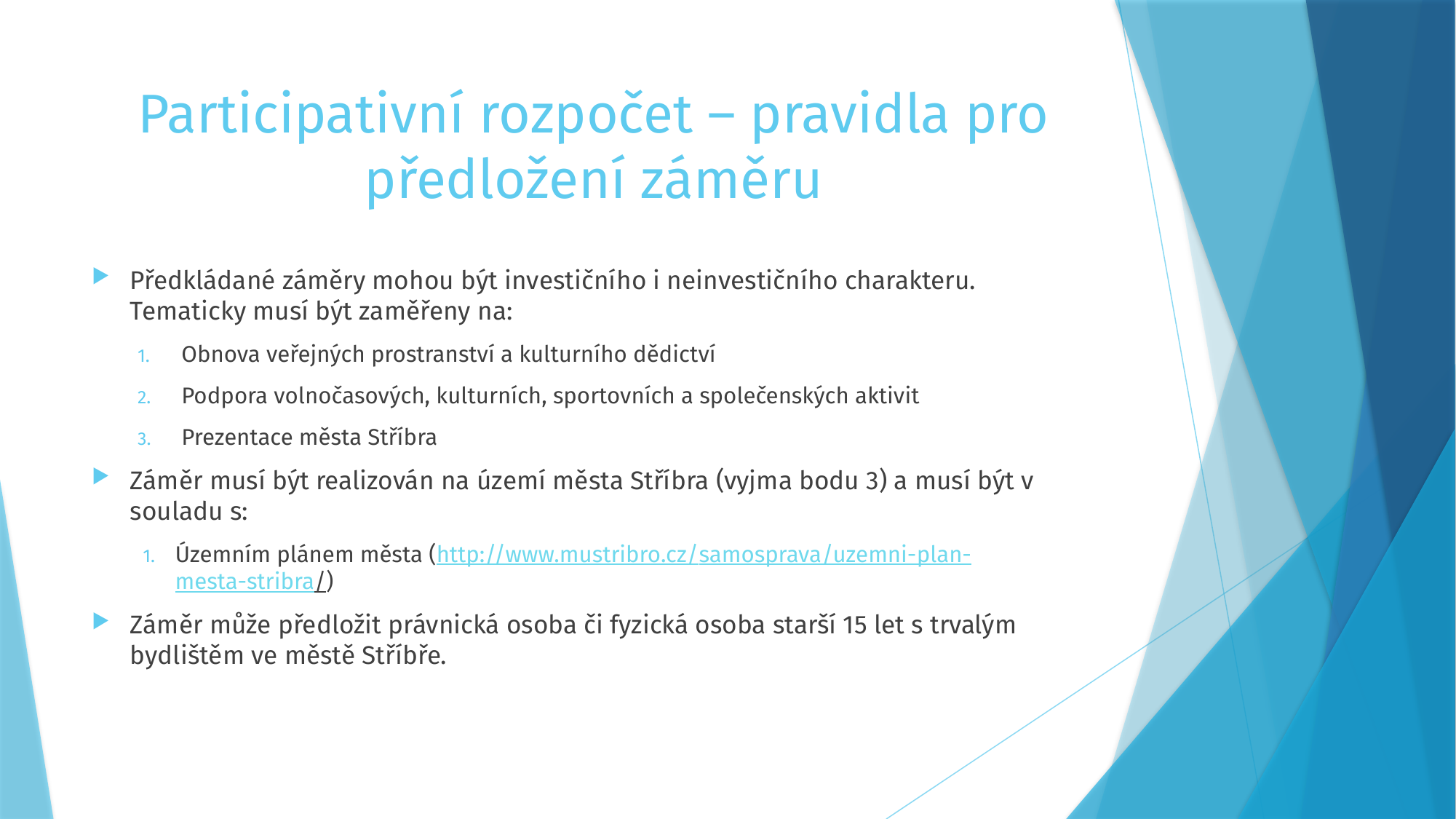

# Participativní rozpočet – pravidla pro předložení záměru
Předkládané záměry mohou být investičního i neinvestičního charakteru. Tematicky musí být zaměřeny na:
Obnova veřejných prostranství a kulturního dědictví
Podpora volnočasových, kulturních, sportovních a společenských aktivit
Prezentace města Stříbra
Záměr musí být realizován na území města Stříbra (vyjma bodu 3) a musí být v souladu s:
Územním plánem města (http://www.mustribro.cz/samosprava/uzemni-plan-mesta-stribra/)
Záměr může předložit právnická osoba či fyzická osoba starší 15 let s trvalým bydlištěm ve městě Stříbře.